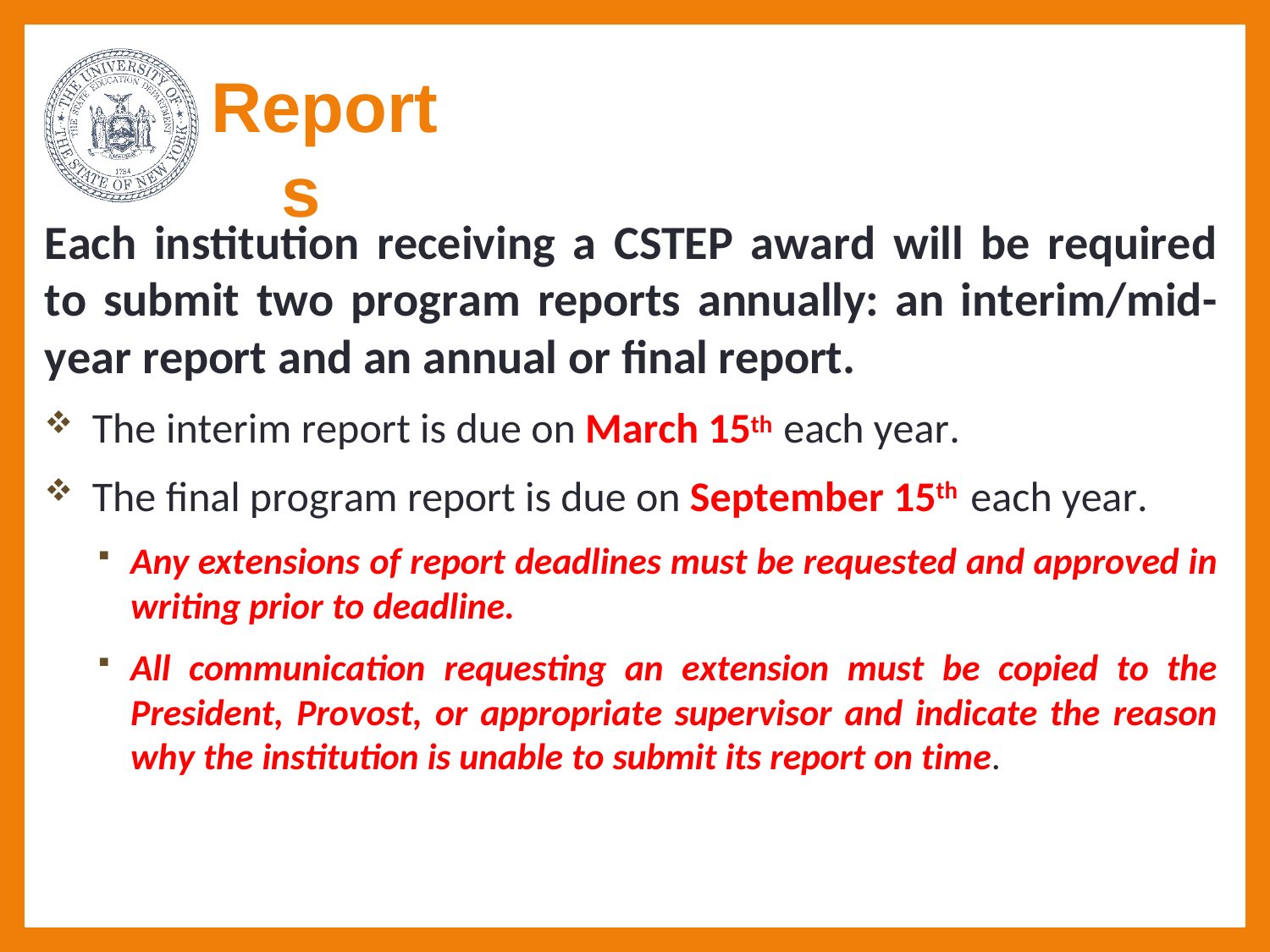

# Reports
Each institution receiving a CSTEP award will be required to submit two program reports annually: an interim/mid-year report and an annual or final report.
The interim report is due on March 15th  each year.
The final program report is due on September 15th  each year.
Any extensions of report deadlines must be requested and approved in writing prior to deadline.
All communication requesting an extension must be copied to the President, Provost, or appropriate supervisor and indicate the reason why the institution is unable to submit its report on time.